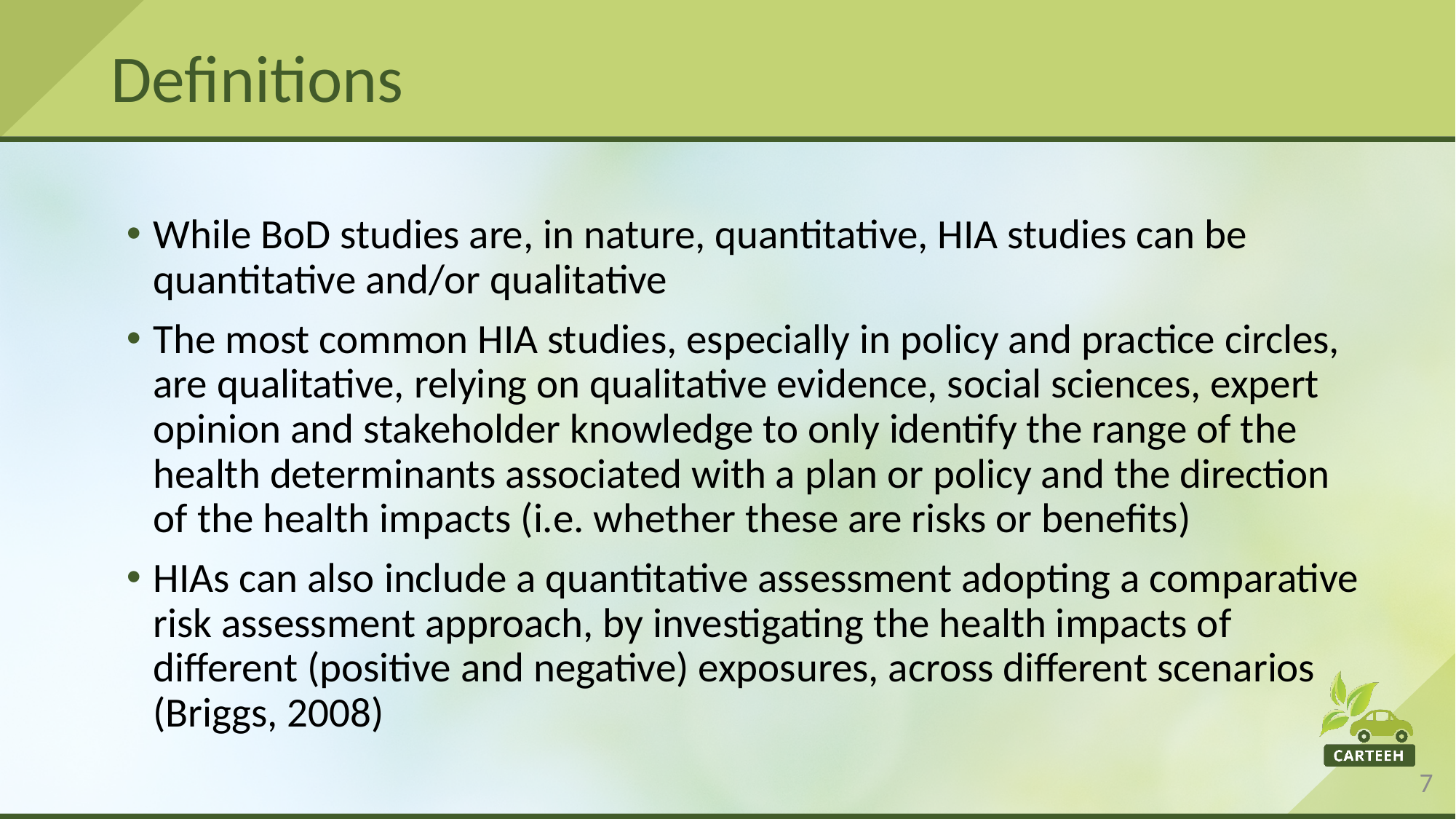

# Definitions

While BoD studies are, in nature, quantitative, HIA studies can be quantitative and/or qualitative
The most common HIA studies, especially in policy and practice circles, are qualitative, relying on qualitative evidence, social sciences, expert opinion and stakeholder knowledge to only identify the range of the health determinants associated with a plan or policy and the direction of the health impacts (i.e. whether these are risks or benefits)
HIAs can also include a quantitative assessment adopting a comparative risk assessment approach, by investigating the health impacts of different (positive and negative) exposures, across different scenarios (Briggs, 2008)